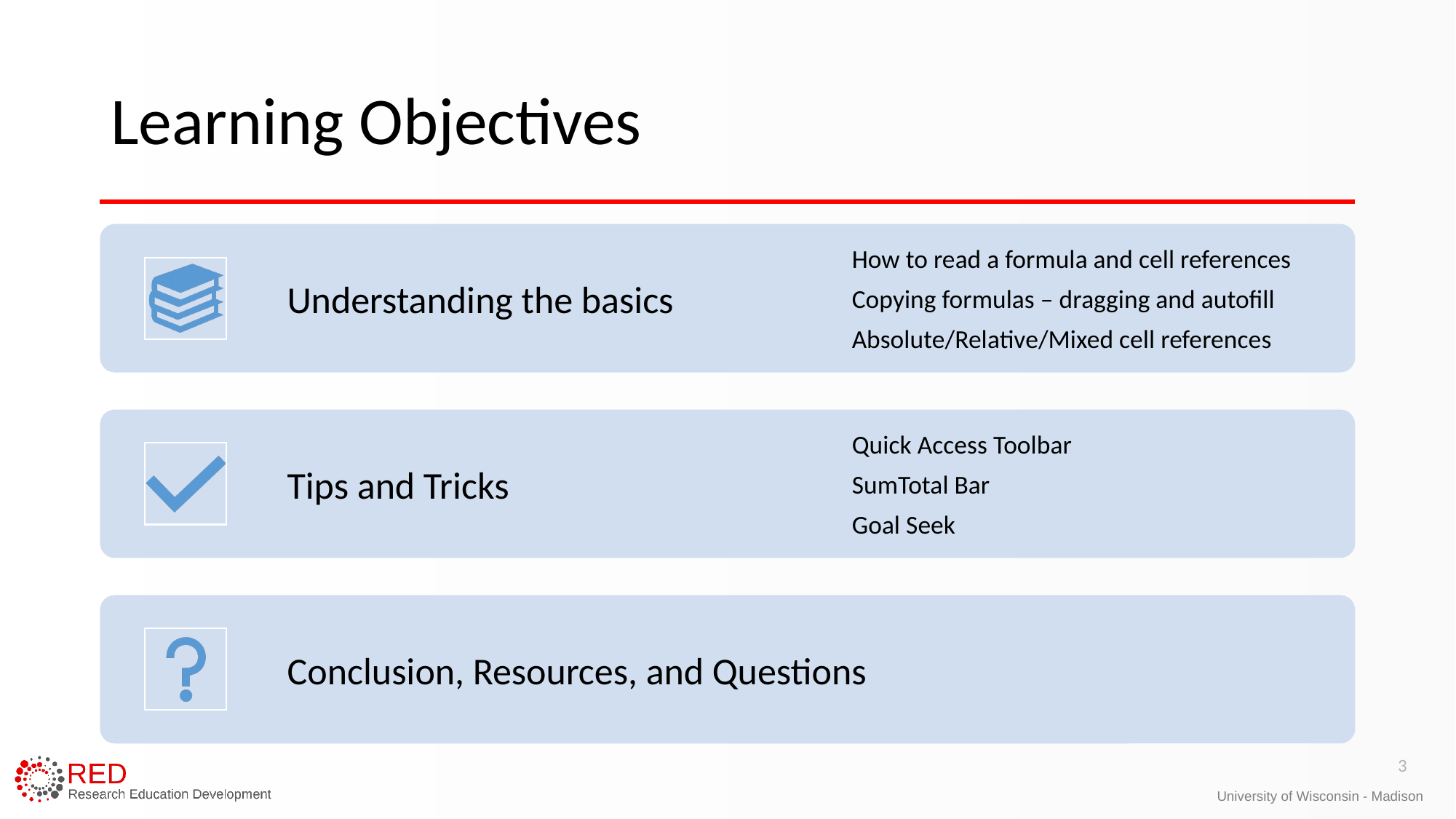

# Learning Objectives
Understanding the basics
How to read a formula and cell references
Copying formulas – dragging and autofill
Absolute/Relative/Mixed cell references
Tips and Tricks
Quick Access Toolbar
SumTotal Bar
Goal Seek
Conclusion, Resources, and Questions
3